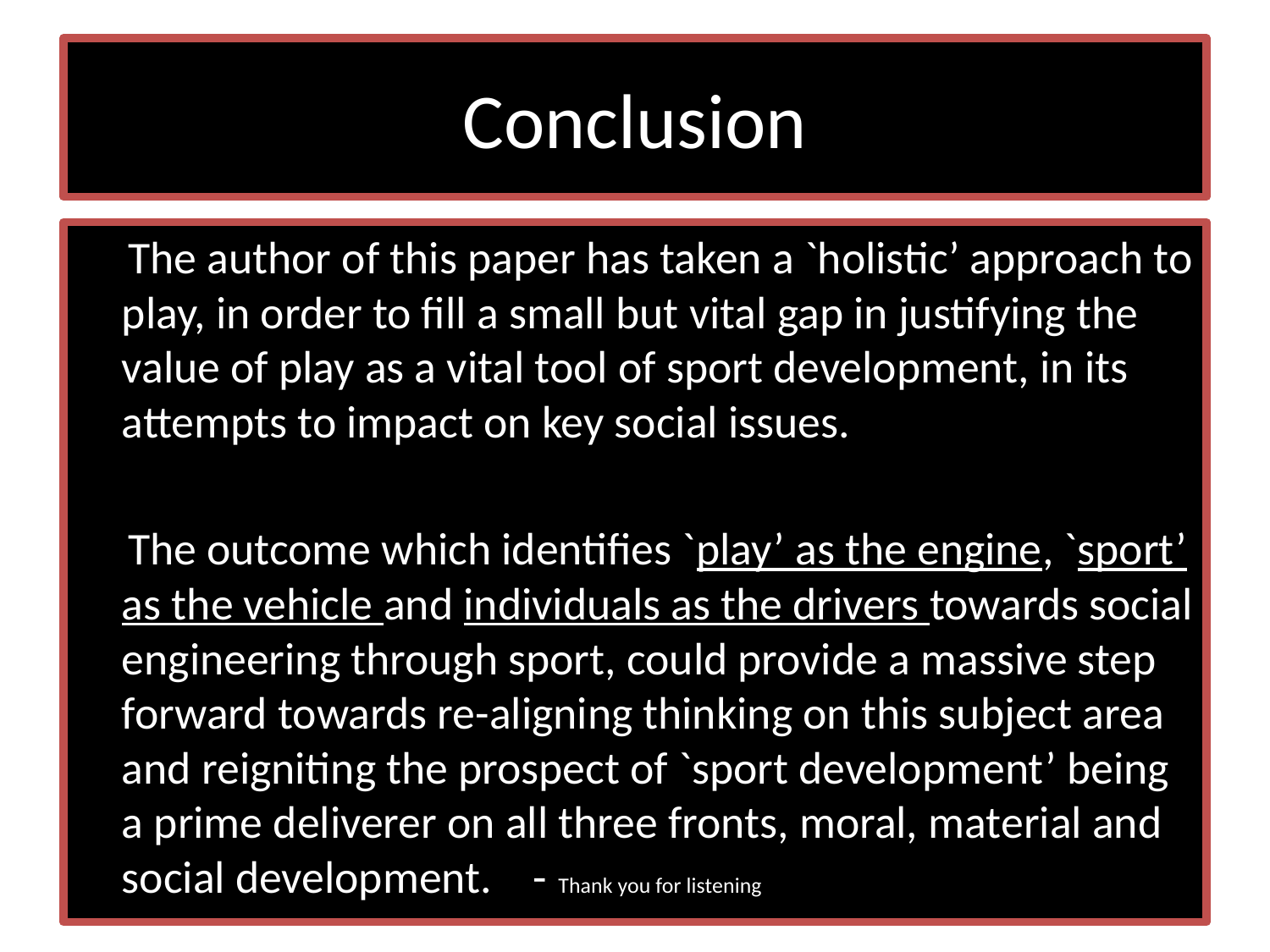

#
Conclusion

     The author of this paper has taken a `holistic’ approach to play, in order to fill a small but vital gap in justifying the value of play as a vital tool of sport development, in its attempts to impact on key social issues.

     The outcome which identifies `play’ as the engine, `sport’ as the vehicle and individuals as the drivers towards social engineering through sport, could provide a massive step forward towards re-aligning thinking on this subject area and reigniting the prospect of `sport development’ being a prime deliverer on all three fronts, moral, material and social development.    - Thank you for listening